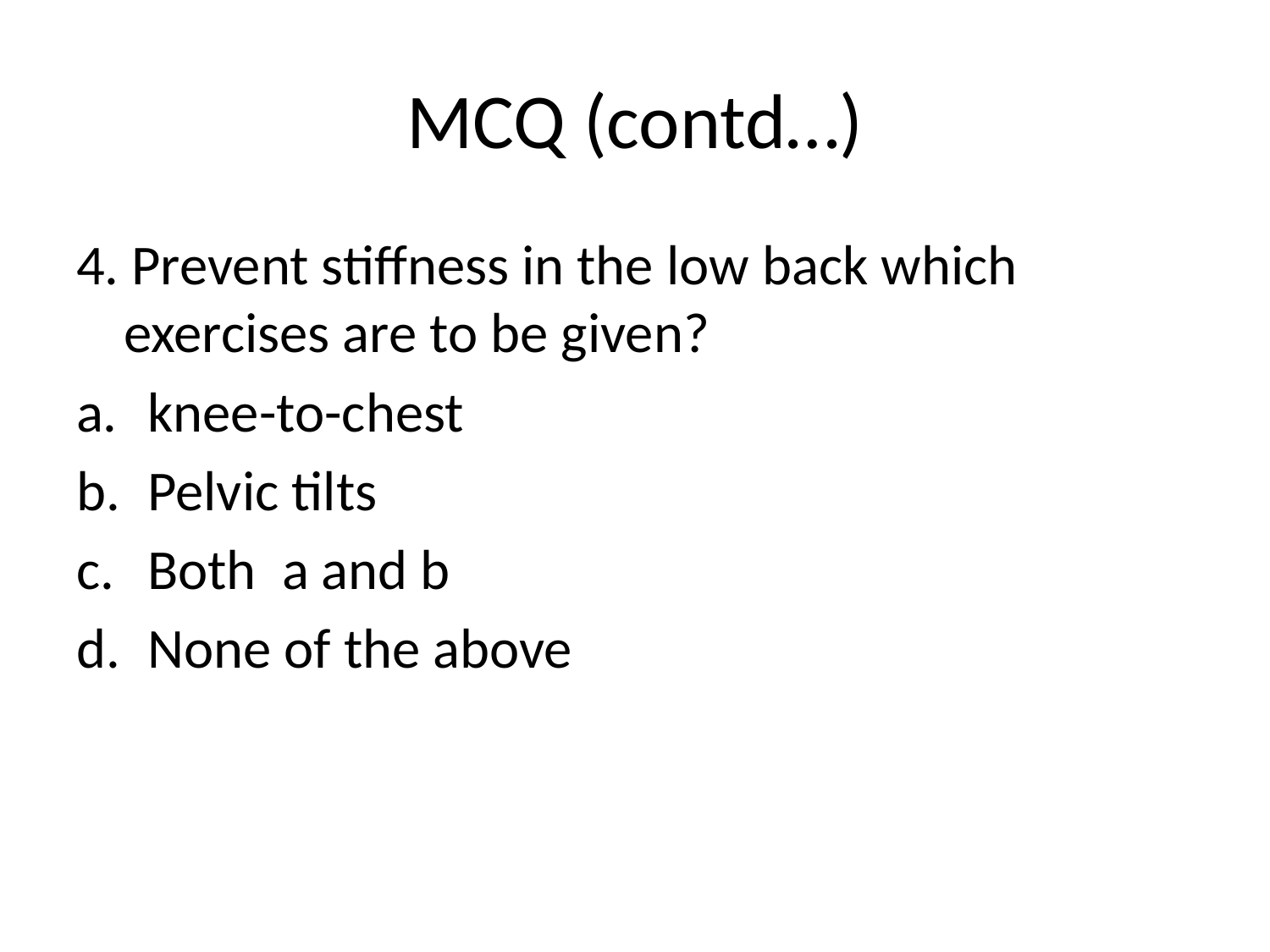

# MCQ (contd…)
4. Prevent stiffness in the low back which exercises are to be given?
knee-to-chest
Pelvic tilts
Both  a and b
None of the above